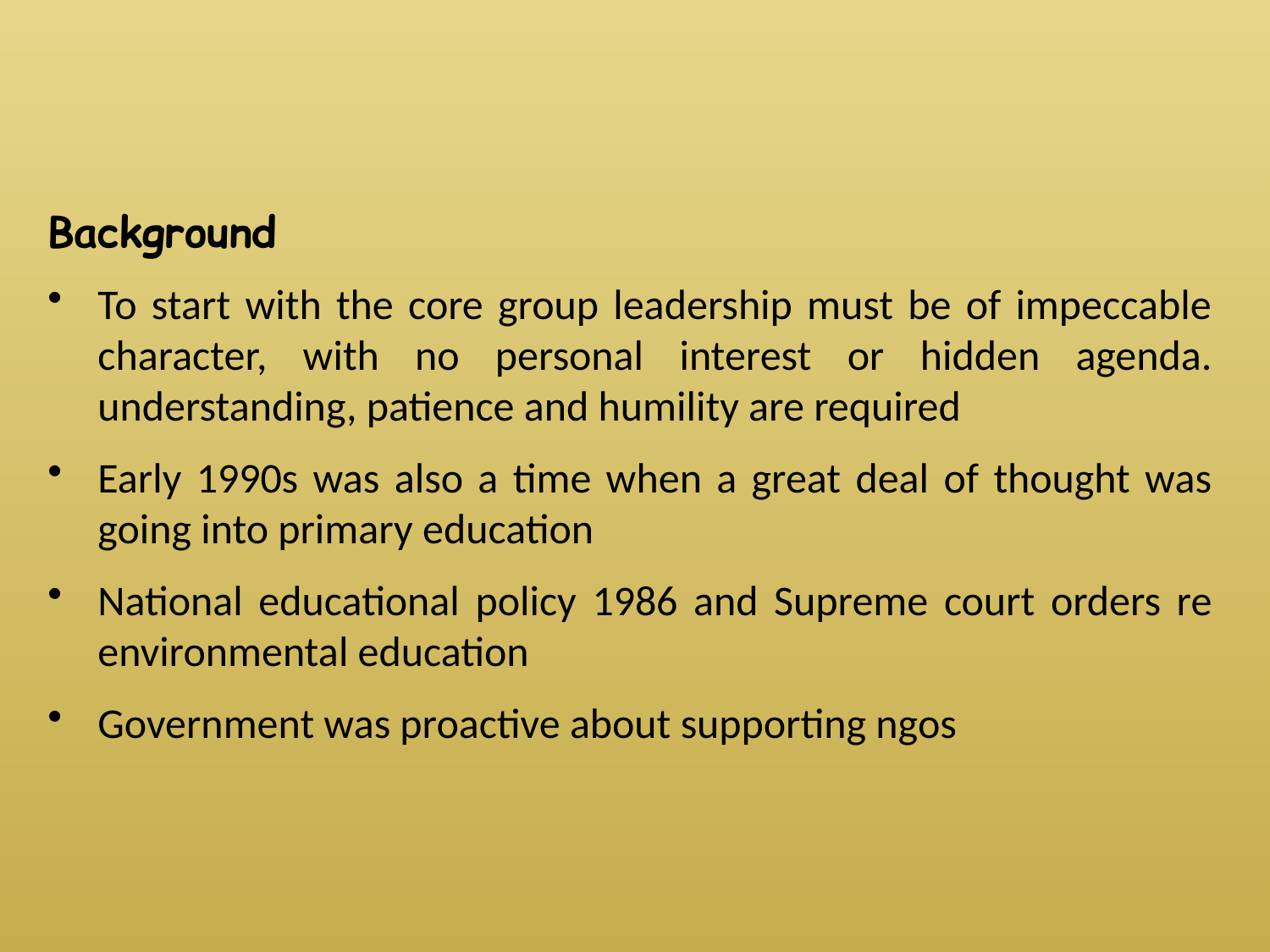

Background
To start with the core group leadership must be of impeccable character, with no personal interest or hidden agenda. understanding, patience and humility are required
Early 1990s was also a time when a great deal of thought was going into primary education
National educational policy 1986 and Supreme court orders re environmental education
Government was proactive about supporting ngos